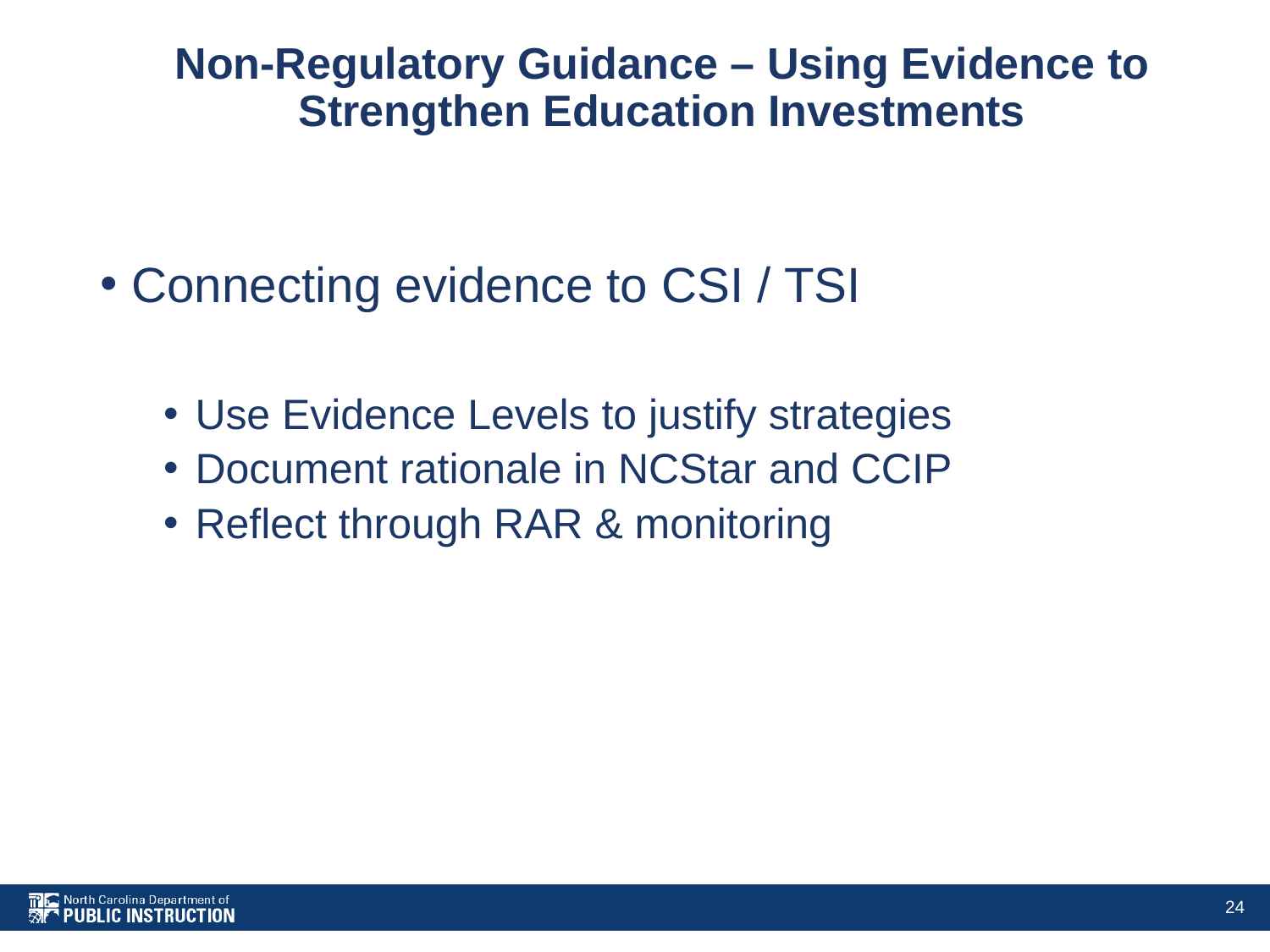

# Non-Regulatory Guidance – Using Evidence to Strengthen Education Investments
Connecting evidence to CSI / TSI

Use Evidence Levels to justify strategies
Document rationale in NCStar and CCIP
Reflect through RAR & monitoring
24